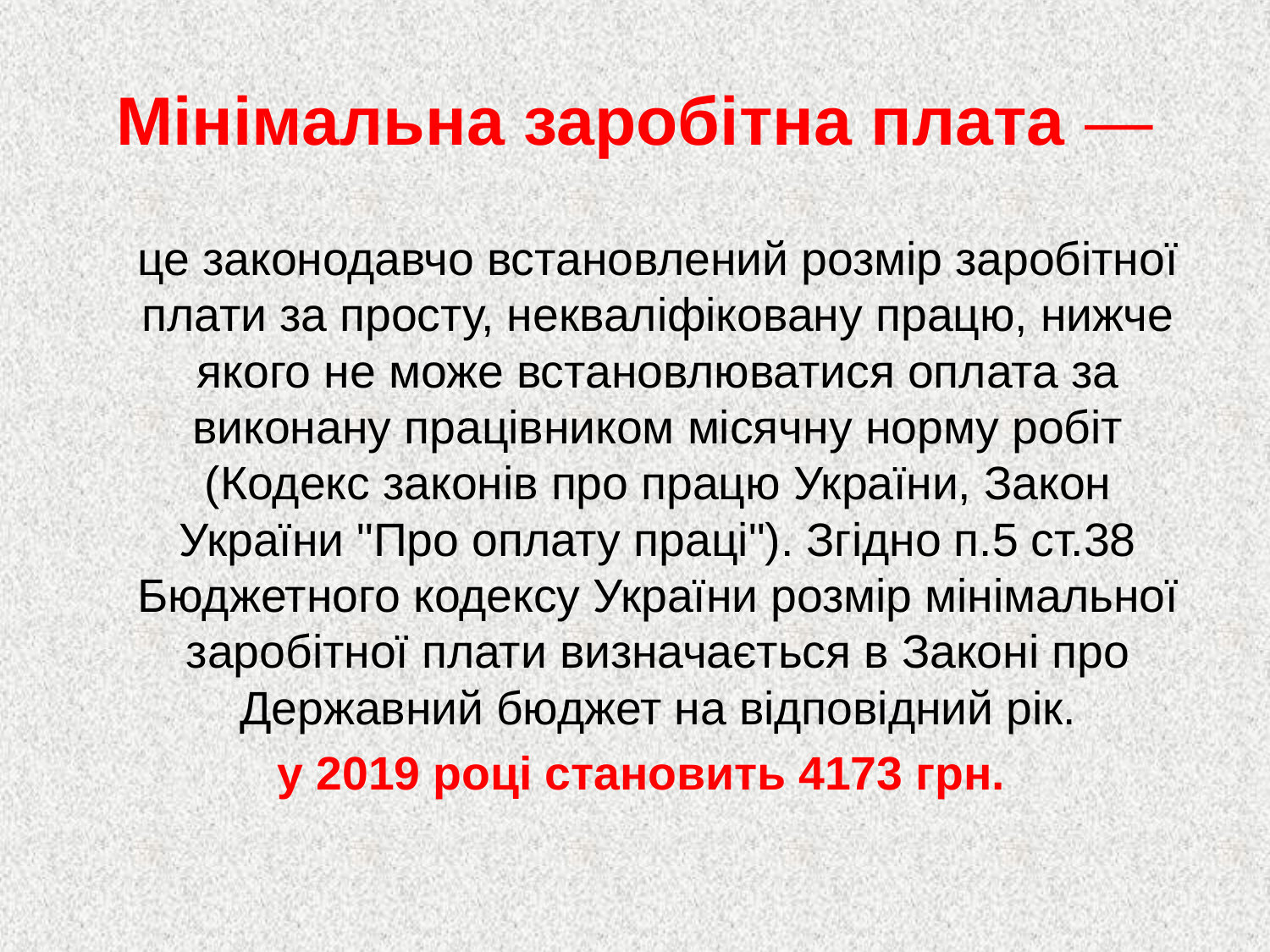

# Мінімальна заробітна плата —
	це законодавчо встановлений розмір заробітної плати за просту, некваліфіковану працю, нижче якого не може встановлюватися оплата за виконану працівником місячну норму робіт (Кодекс законів про працю України, Закон України "Про оплату праці"). Згідно п.5 ст.38 Бюджетного кодексу України розмір мінімальної заробітної плати визначається в Законі про Державний бюджет на відповідний рік.
 у 2019 році становить 4173 грн.